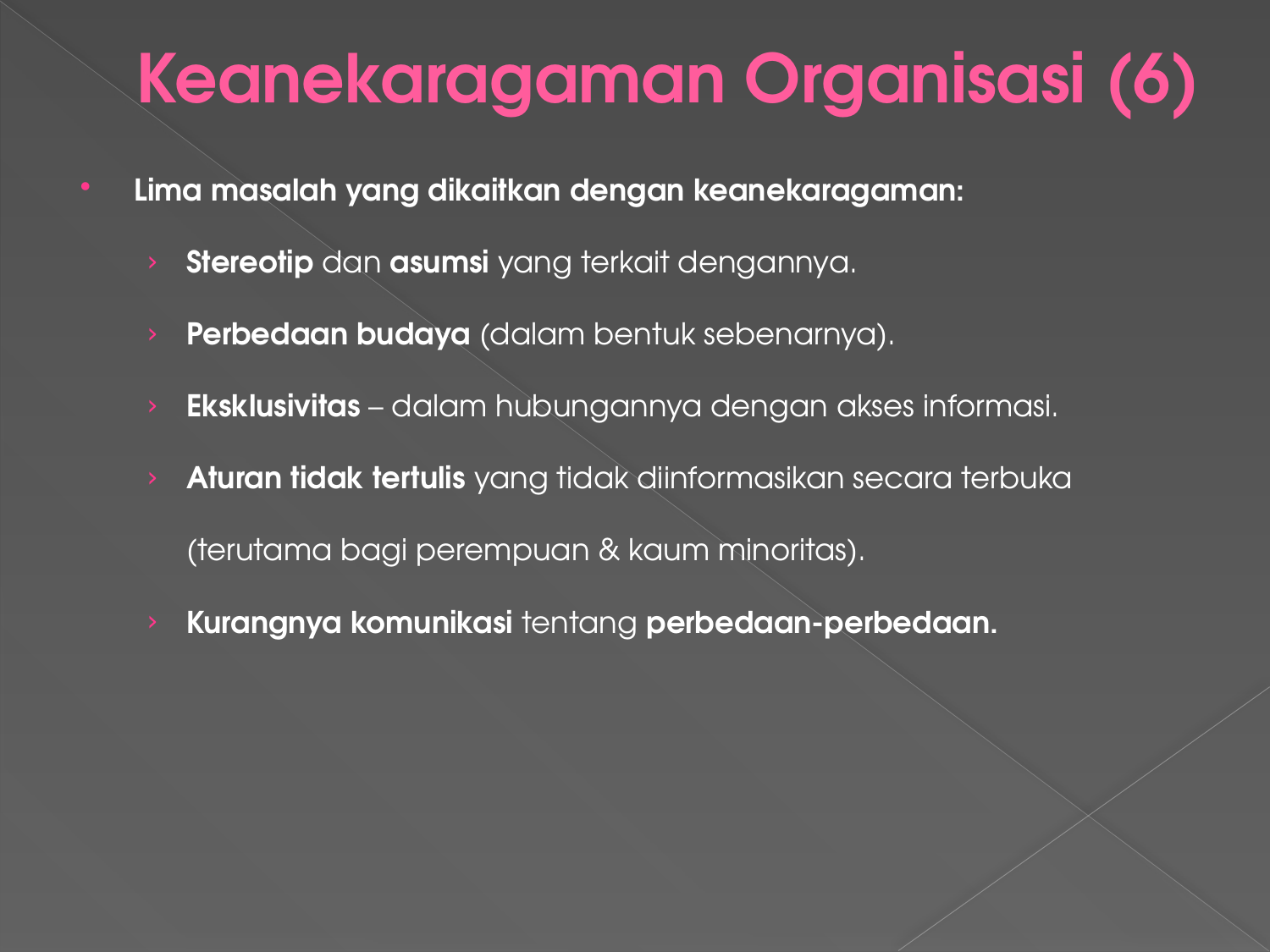

# Keanekaragaman Organisasi (6)
Lima masalah yang dikaitkan dengan keanekaragaman:
Stereotip dan asumsi yang terkait dengannya.
Perbedaan budaya (dalam bentuk sebenarnya).
Eksklusivitas – dalam hubungannya dengan akses informasi.
Aturan tidak tertulis yang tidak diinformasikan secara terbuka (terutama bagi perempuan & kaum minoritas).
Kurangnya komunikasi tentang perbedaan-perbedaan.